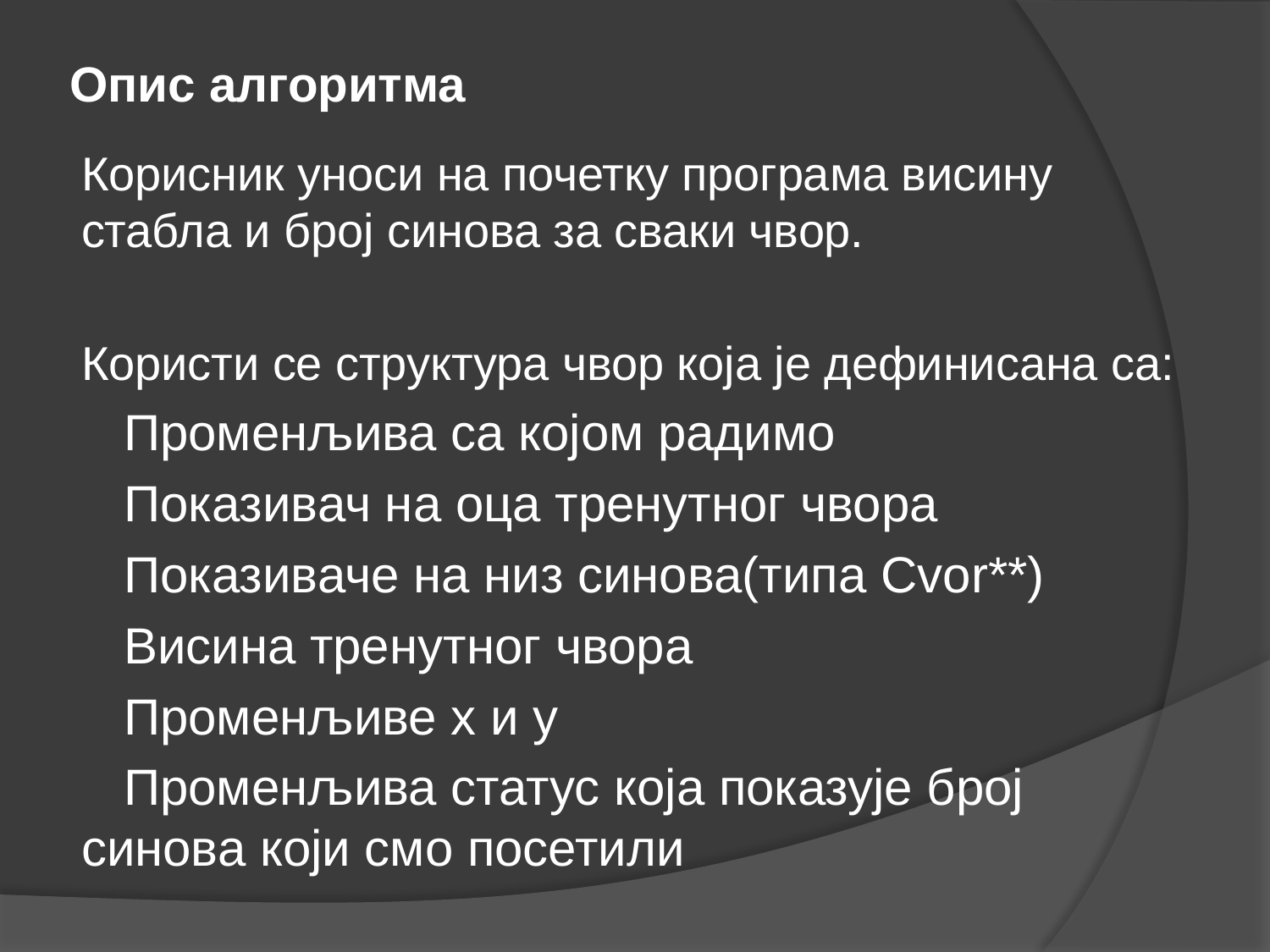

# Опис алгоритма
Корисник уноси на почетку програма висину стабла и број синова за сваки чвор.

Користи се структура чвор која је дефинисана са:
   Променљива са којом радимо
   Показивач на оца тренутног чвора
   Показиваче на низ синова(типа Cvor**)
   Висина тренутног чвора
   Променљиве х и у
   Променљива статус која показује број       синова који смо посетили